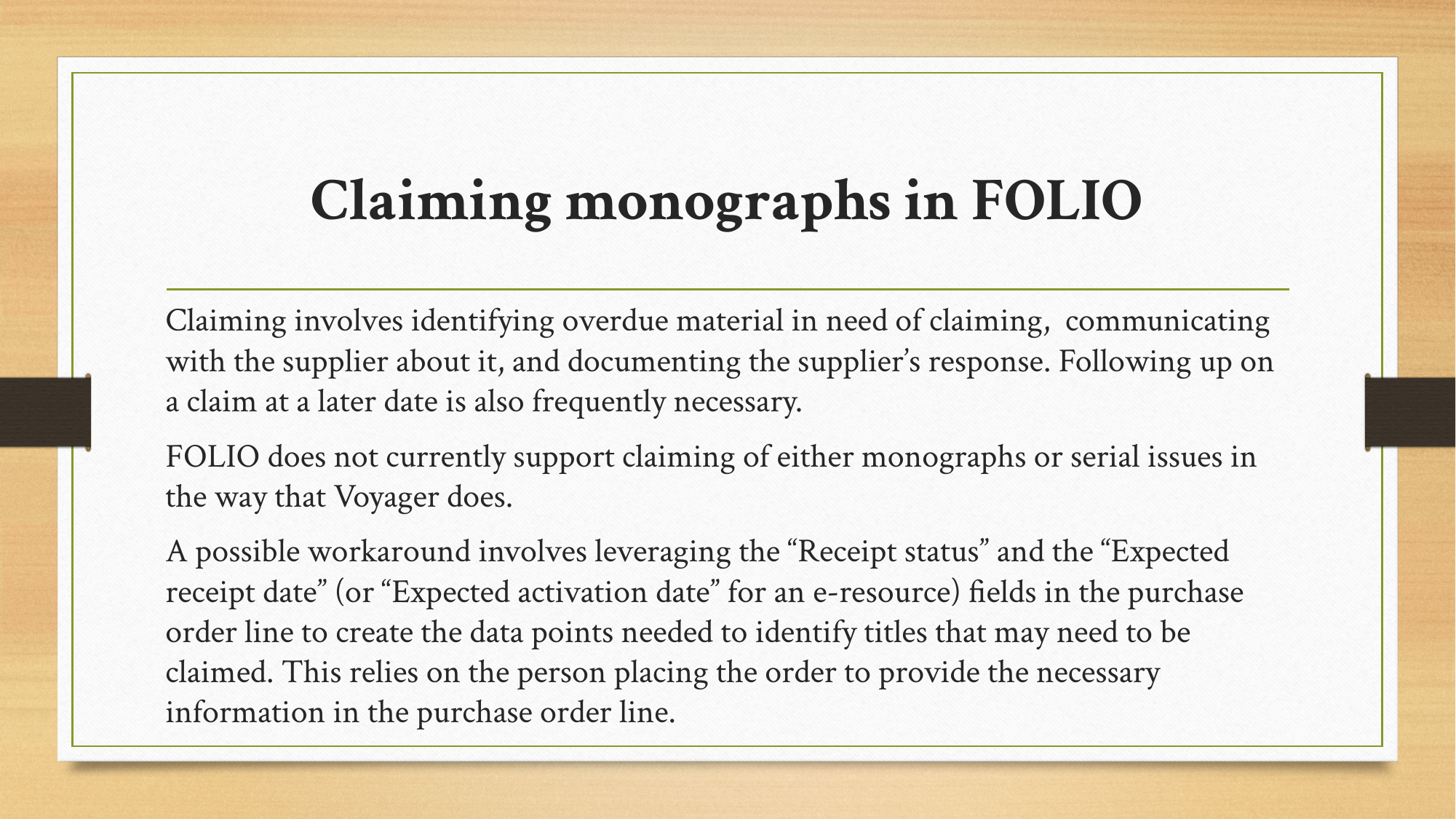

# Claiming monographs in FOLIO
Claiming involves identifying overdue material in need of claiming,  communicating with the supplier about it, and documenting the supplier’s response. Following up on a claim at a later date is also frequently necessary.
FOLIO does not currently support claiming of either monographs or serial issues in the way that Voyager does.
A possible workaround involves leveraging the “Receipt status” and the “Expected receipt date” (or “Expected activation date” for an e-resource) fields in the purchase order line to create the data points needed to identify titles that may need to be claimed. This relies on the person placing the order to provide the necessary information in the purchase order line.